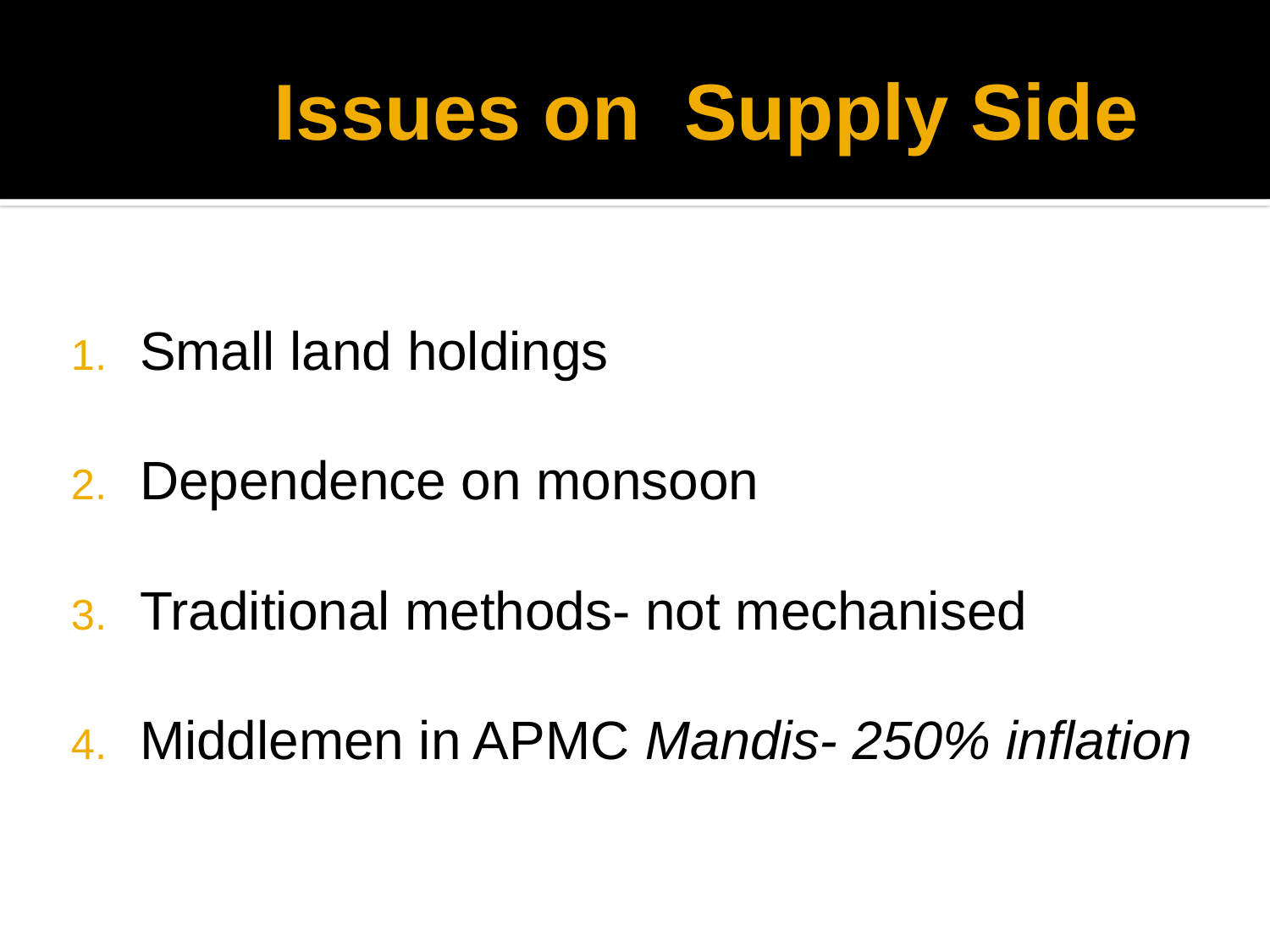

# Issues on  Supply Side

Small land holdings

Dependence on monsoon

Traditional methods- not mechanised

Middlemen in APMC Mandis- 250% inflation